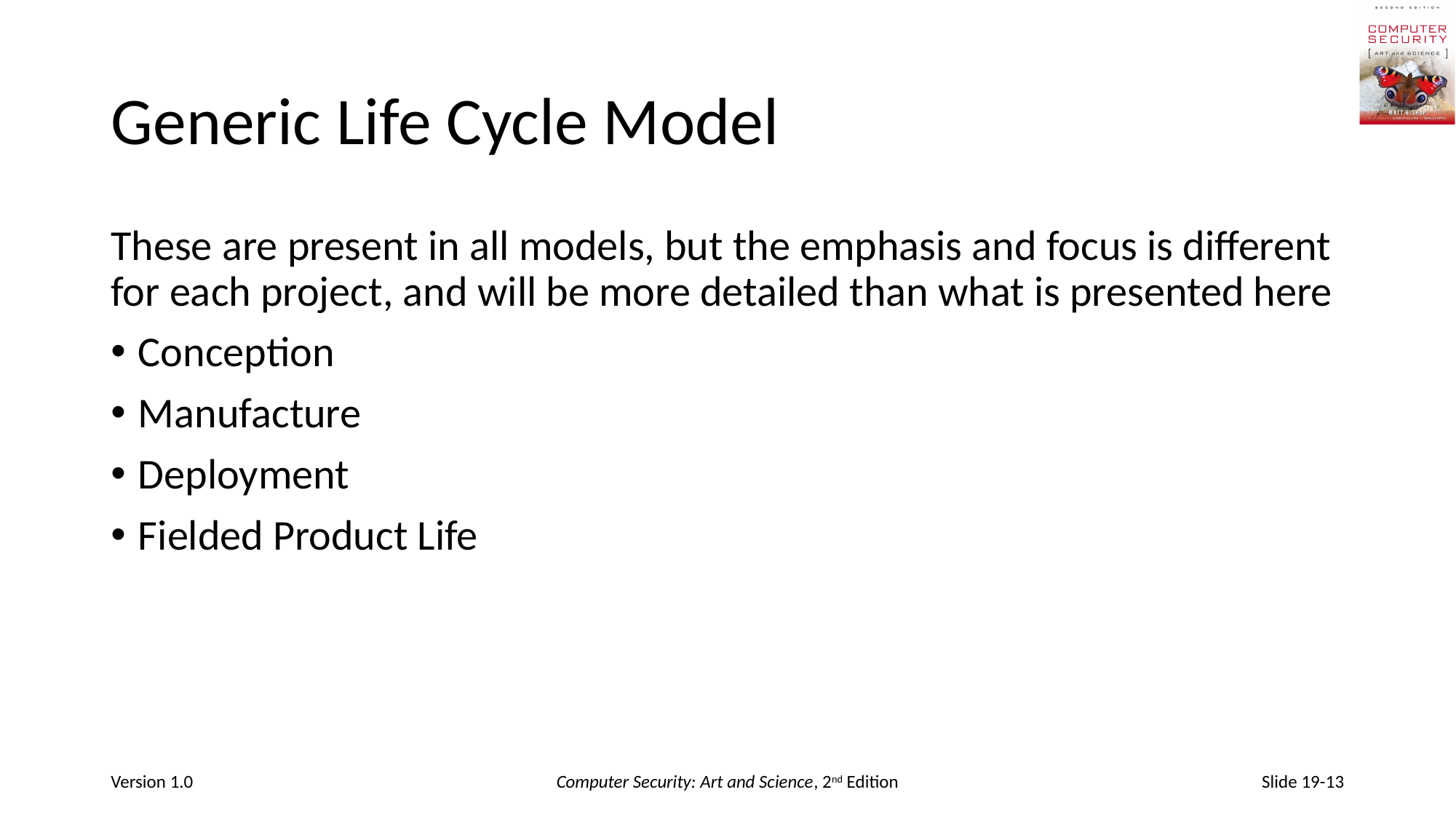

# Generic Life Cycle Model
These are present in all models, but the emphasis and focus is different for each project, and will be more detailed than what is presented here
Conception
Manufacture
Deployment
Fielded Product Life
Version 1.0
Computer Security: Art and Science, 2nd Edition
Slide 19-13